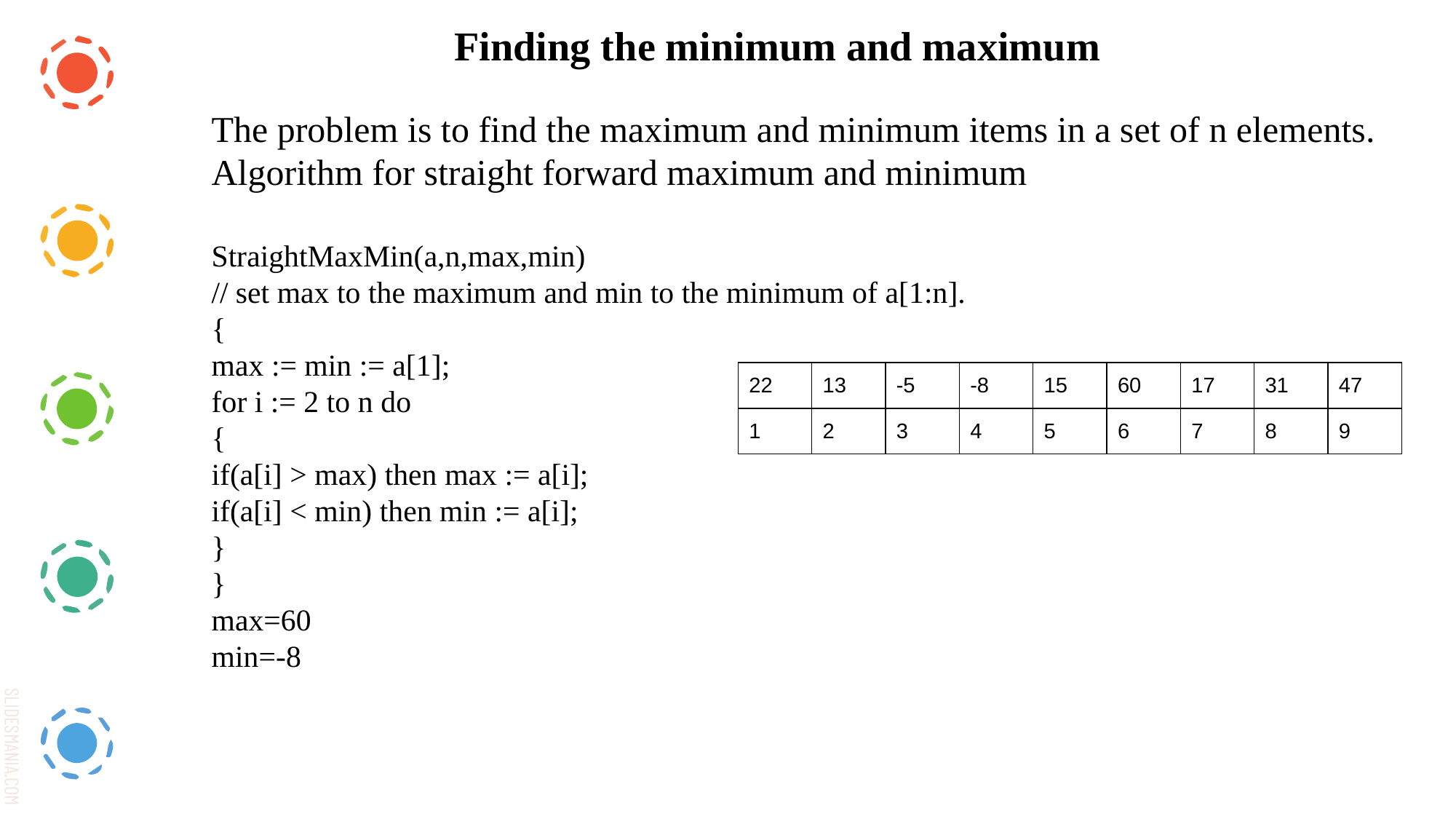

Finding the minimum and maximum

The problem is to find the maximum and minimum items in a set of n elements.
Algorithm for straight forward maximum and minimum

StraightMaxMin(a,n,max,min)
// set max to the maximum and min to the minimum of a[1:n].
{
max := min := a[1];
for i := 2 to n do
{
if(a[i] > max) then max := a[i];
if(a[i] < min) then min := a[i];
}
}
max=60
min=-8

| 22 | 13 | -5 | -8 | 15 | 60 | 17 | 31 | 47 |
| --- | --- | --- | --- | --- | --- | --- | --- | --- |
| 1 | 2 | 3 | 4 | 5 | 6 | 7 | 8 | 9 |